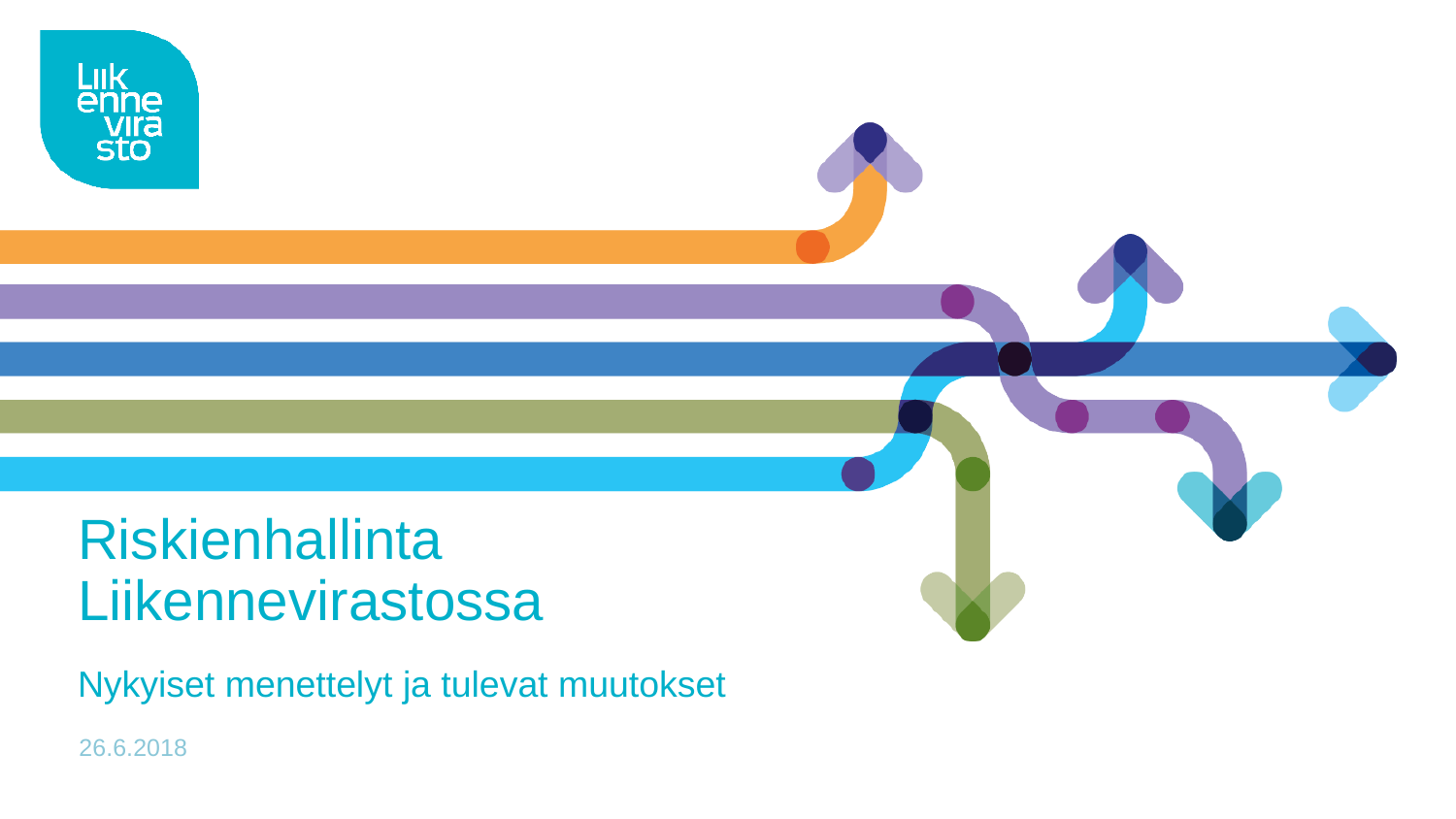

# Riskienhallinta Liikennevirastossa
Nykyiset menettelyt ja tulevat muutokset
26.6.2018